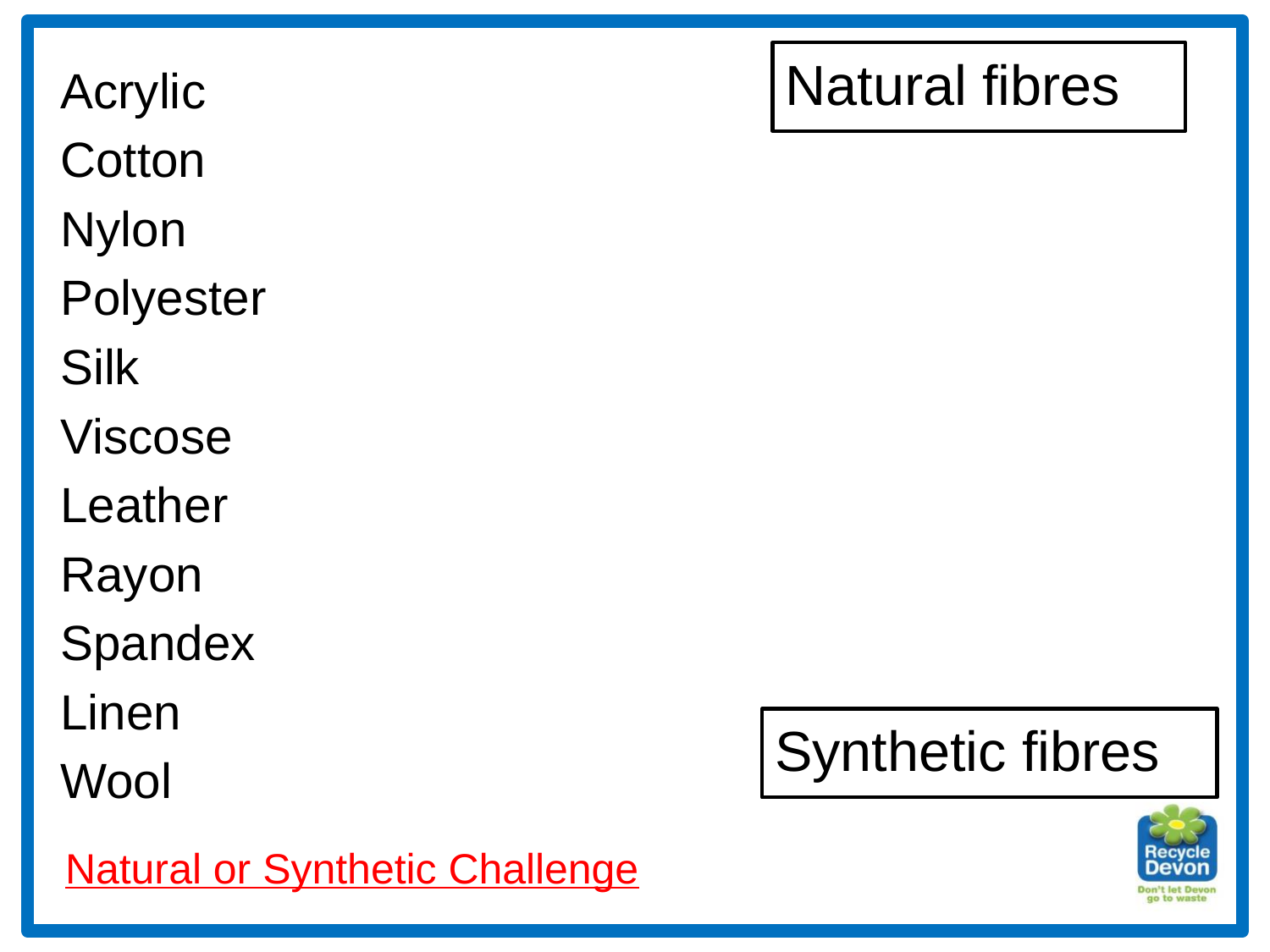

Natural fibres
Acrylic
Cotton
Nylon
Polyester
Silk
Viscose
Leather
Rayon
Spandex
Linen
Wool

Synthetic fibres
Natural or Synthetic Challenge